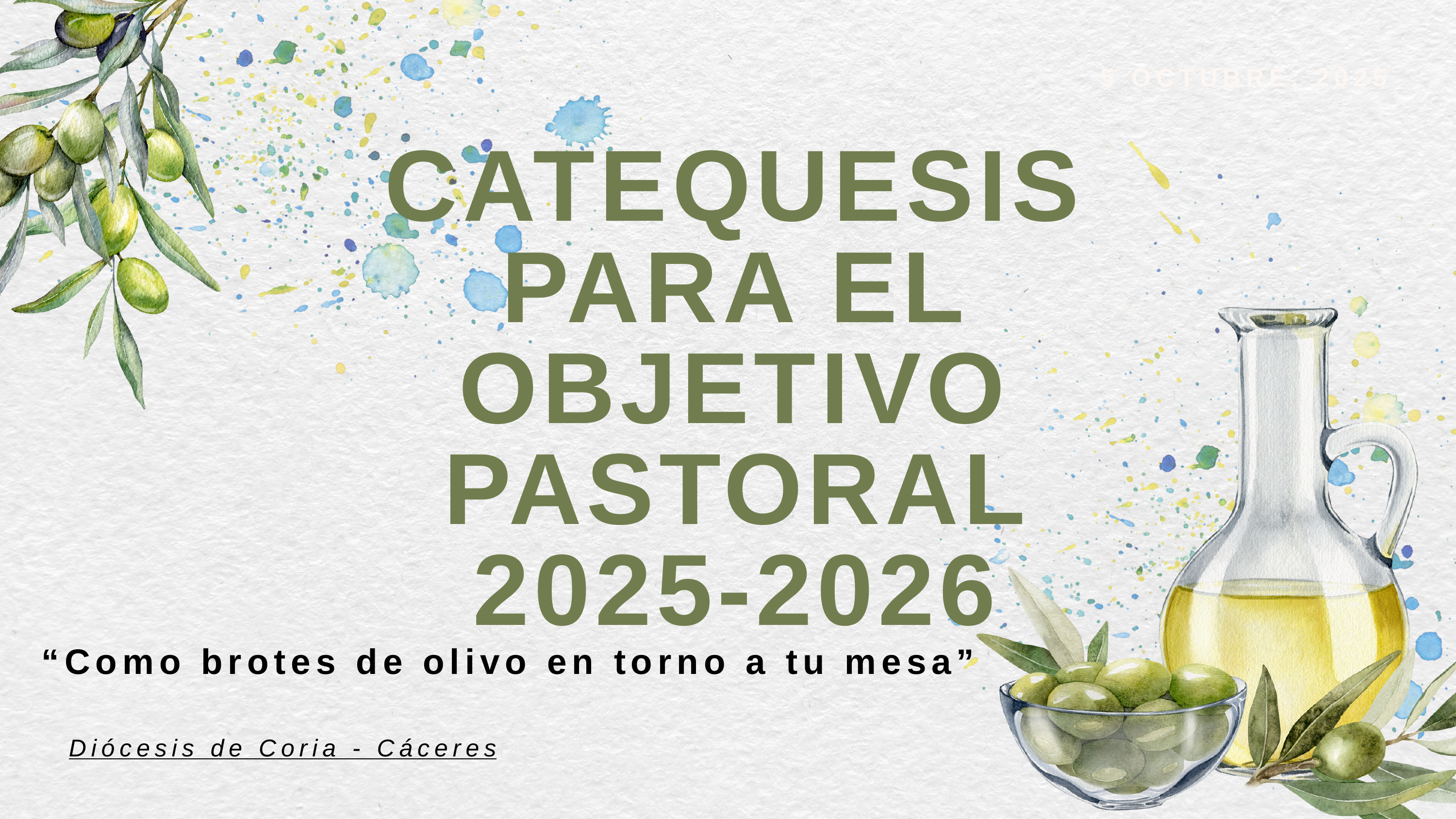

5 OCTUBRE, 2025

CATEQUESIS PARA EL OBJETIVO PASTORAL
2025-2026

“Como brotes de olivo en torno a tu mesa”
Diócesis de Coria - Cáceres